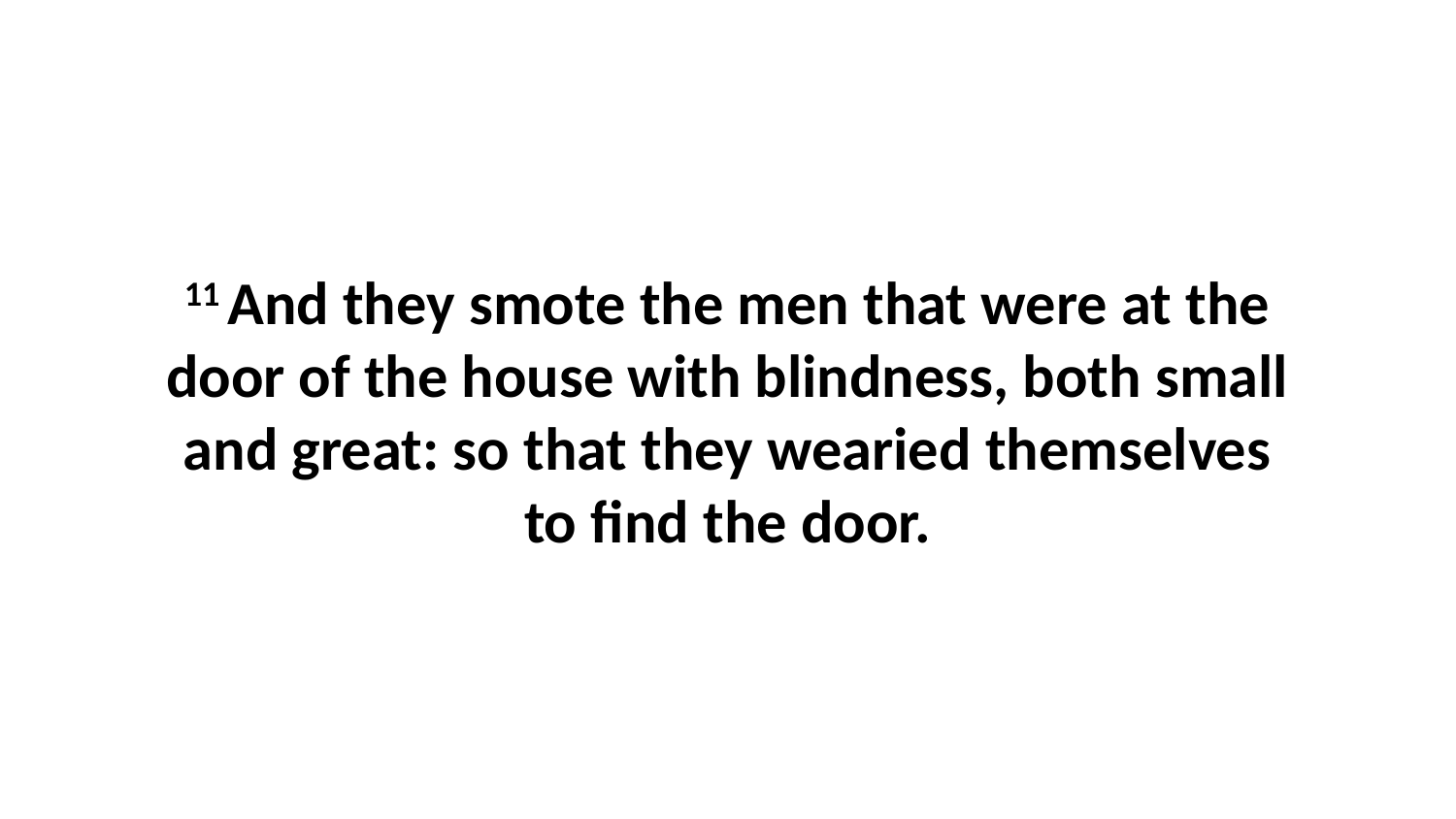

11 And they smote the men that were at the door of the house with blindness, both small and great: so that they wearied themselves to find the door.